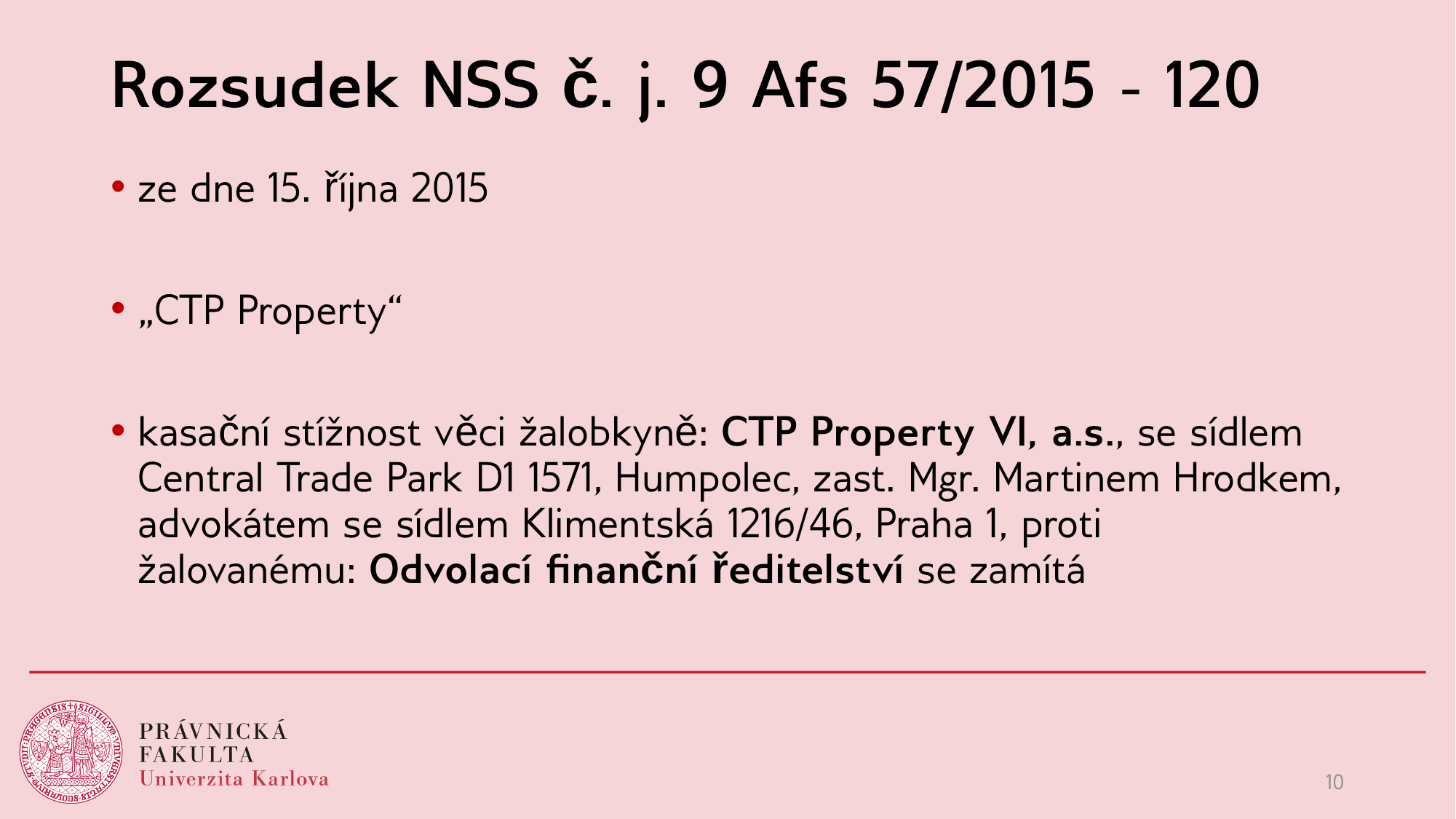

# Rozsudek NSS č. j. 9 Afs 57/2015 - 120
ze dne 15. října 2015

„CTP Property“

kasační stížnost věci žalobkyně: CTP Property VI, a.s., se sídlem Central Trade Park D1 1571, Humpolec, zast. Mgr. Martinem Hrodkem, advokátem se sídlem Klimentská 1216/46, Praha 1, proti žalovanému: Odvolací finanční ředitelství se zamítá
10